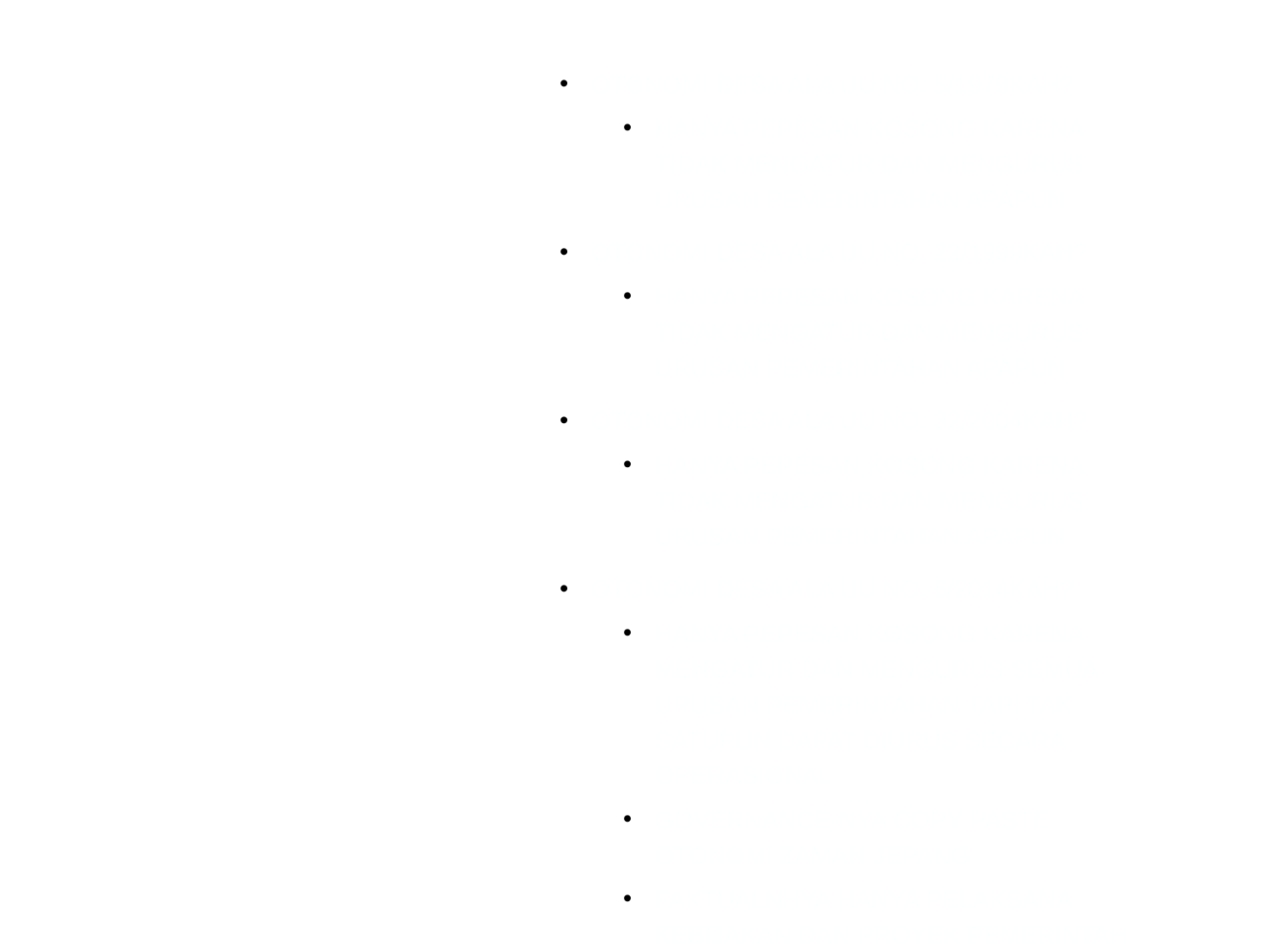

# Lanjutan
OTONOMI DESA ALA UU NO. 5/1979KAH?
HANYA PEPESAN KOSONG KARENA TIDAK MENGATUR DAN MENGURUS URUSAN PEMERINTAHAN APAPUN
OTONOMI DESA ALA UU NO. 22/1999KAH?
HANYA PEPESAN KOSONG KARENA TIDAK MENGATUR DAN MENGURUS URUSAN PEMERINTAHAN APAPUN
OTONOMI DESA ALA UU NO. 32/2004KAH?
HANYA PEPESAN KOSONG KARENA TIDAK MENGATUR DAN MENGURUS URUSAN PEMERINTAHAN APAPUN
OTONOMI DESA ALA UU NO. 6/2014KAH?
HANYA PEPESAN KOSONG KARENA MENGATUR DAN MENGURUS SEMUA URUSAN PEMERINTAHAN TAPI TAK SATUPUN DAPAT DIURUS SECARA OPERASIONAL
GOVERNANCE-NYA COPY PASTE OTONOMI ZAMAN JEPANG
FAKTUALNHYA HANYA PELAKSANA KEBIJAKAN DAN PROYEK PEMERINTAH ATASAN